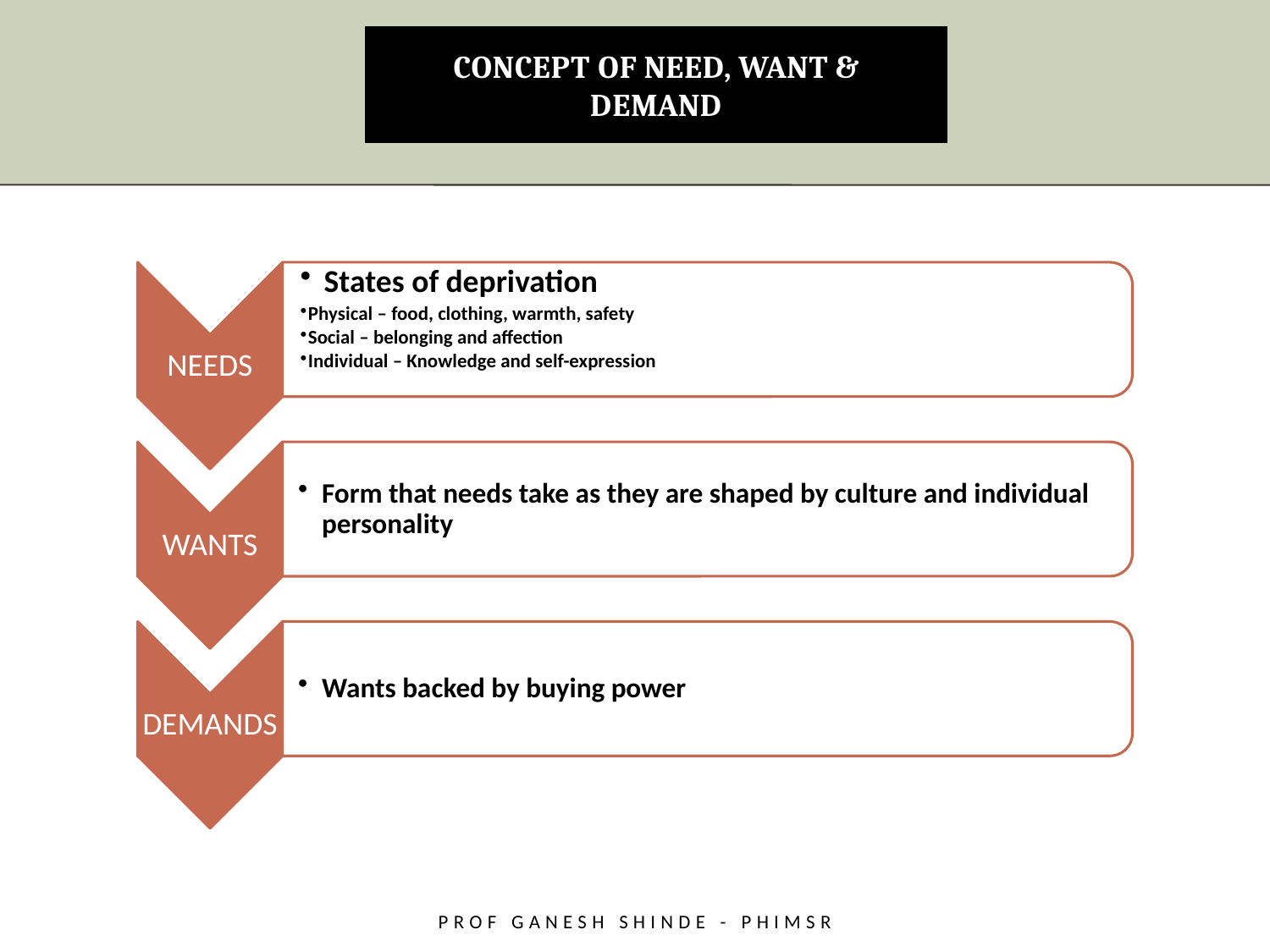

# CONCEPT OF NEED, WANT & DEMAND

NEEDS
States of deprivation
Physical – food, clothing, warmth, safety
Social – belonging and affection
Individual – Knowledge and self-expression

WANTS
Form that needs take as they are shaped by culture and individual personality
DEMANDS
Wants backed by buying power
Prof Ganesh Shinde - PHiMSR